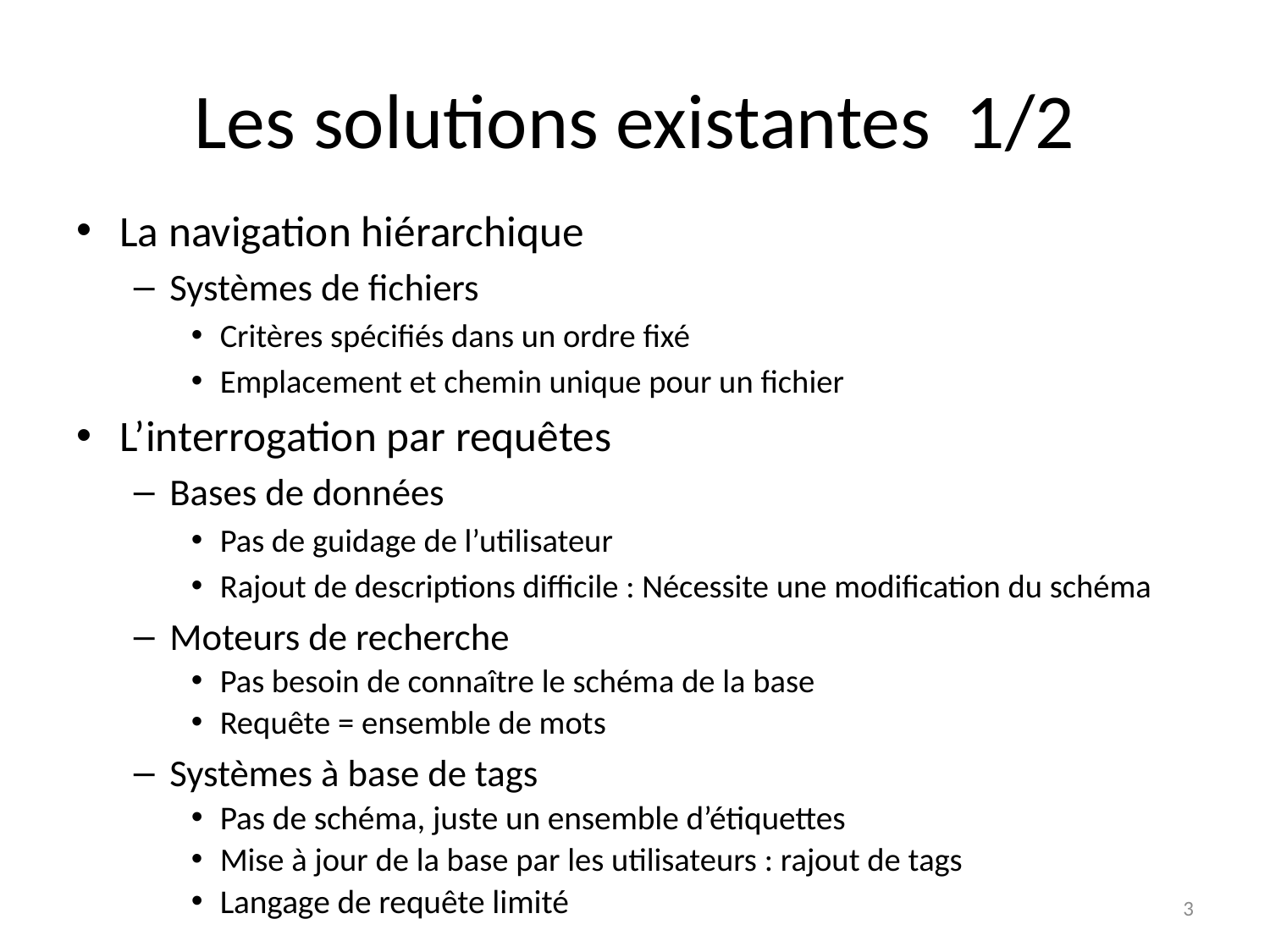

# Les solutions existantes  1/2
La navigation hiérarchique
Systèmes de fichiers
Critères spécifiés dans un ordre fixé
Emplacement et chemin unique pour un fichier
L’interrogation par requêtes
Bases de données
Pas de guidage de l’utilisateur
Rajout de descriptions difficile : Nécessite une modification du schéma
Moteurs de recherche
Pas besoin de connaître le schéma de la base
Requête = ensemble de mots
Systèmes à base de tags
Pas de schéma, juste un ensemble d’étiquettes
Mise à jour de la base par les utilisateurs : rajout de tags
Langage de requête limité

3